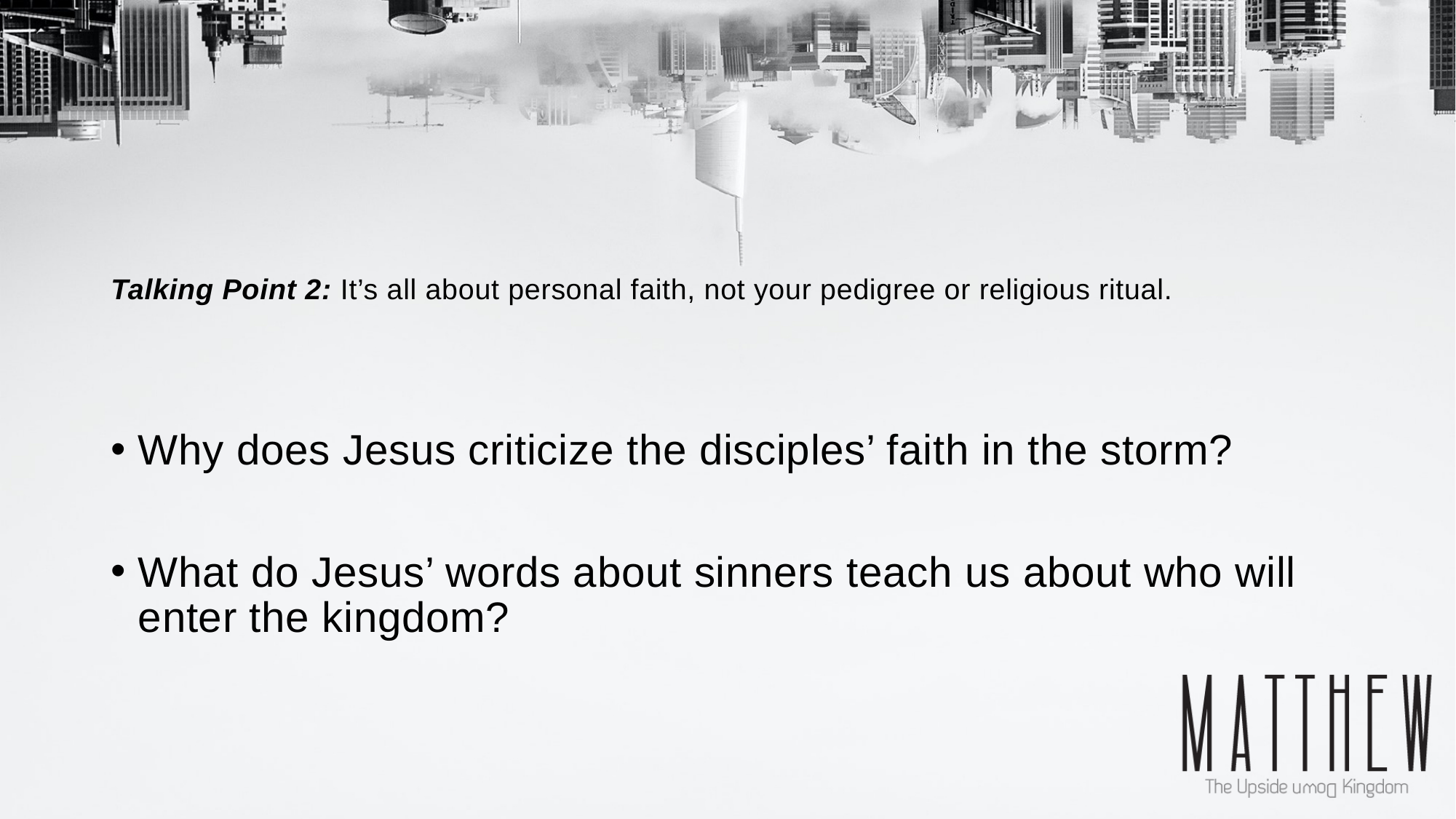

# Talking Point 2: It’s all about personal faith, not your pedigree or religious ritual.
Why does Jesus criticize the disciples’ faith in the storm?

What do Jesus’ words about sinners teach us about who will enter the kingdom?